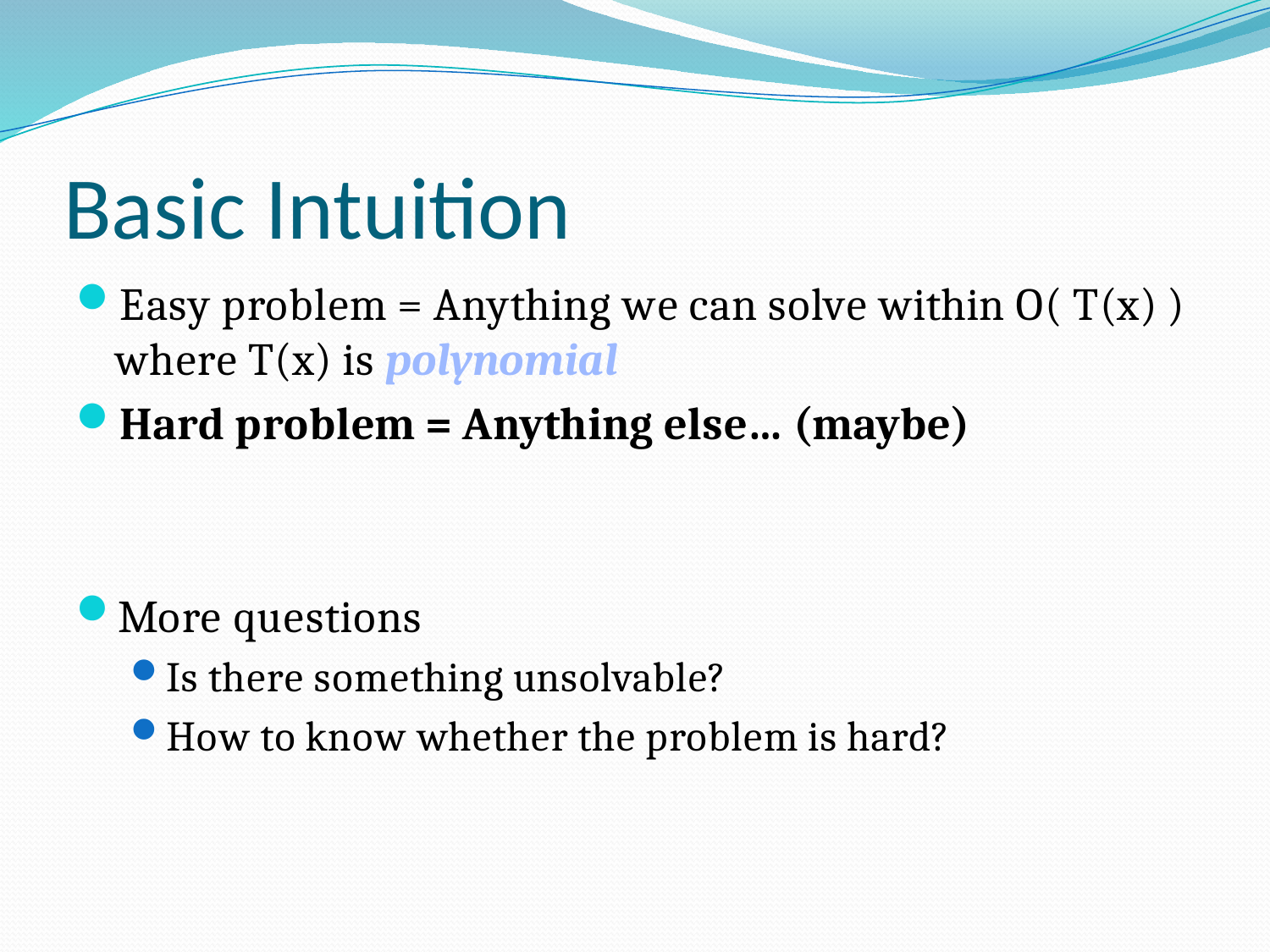

# Basic Intuition
Easy problem = Anything we can solve within O( T(x) ) where T(x) is polynomial
Hard problem = Anything else… (maybe)

More questions
Is there something unsolvable?
How to know whether the problem is hard?